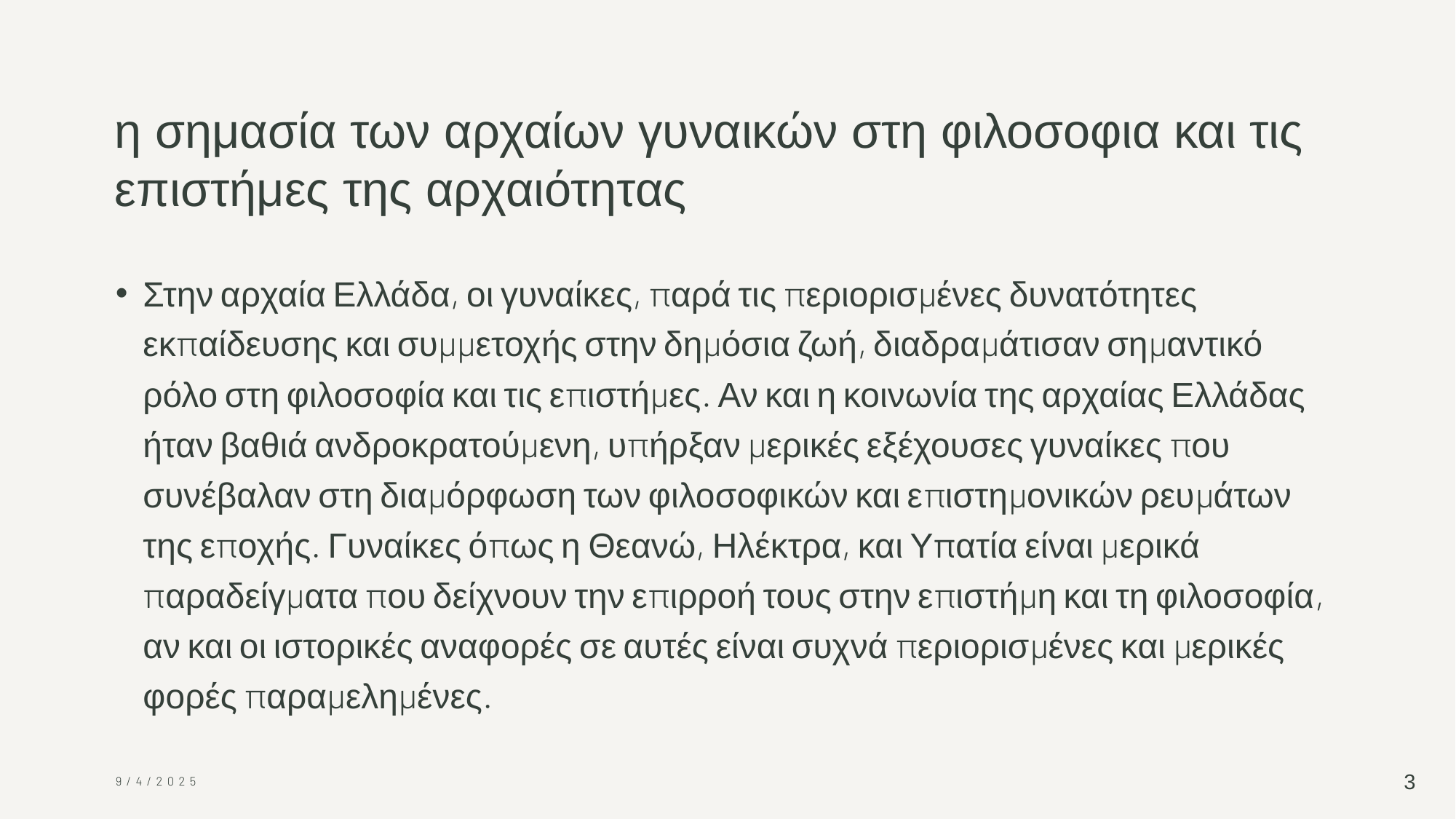

# η σημασία των αρχαίων γυναικών στη φιλοσοφια και τις επιστήμες της αρχαιότητας
Στην αρχαία Ελλάδα, οι γυναίκες, παρά τις περιορισμένες δυνατότητες εκπαίδευσης και συμμετοχής στην δημόσια ζωή, διαδραμάτισαν σημαντικό ρόλο στη φιλοσοφία και τις επιστήμες. Αν και η κοινωνία της αρχαίας Ελλάδας ήταν βαθιά ανδροκρατούμενη, υπήρξαν μερικές εξέχουσες γυναίκες που συνέβαλαν στη διαμόρφωση των φιλοσοφικών και επιστημονικών ρευμάτων της εποχής. Γυναίκες όπως η Θεανώ, Ηλέκτρα, και Υπατία είναι μερικά παραδείγματα που δείχνουν την επιρροή τους στην επιστήμη και τη φιλοσοφία, αν και οι ιστορικές αναφορές σε αυτές είναι συχνά περιορισμένες και μερικές φορές παραμελημένες.
9/4/2025

3